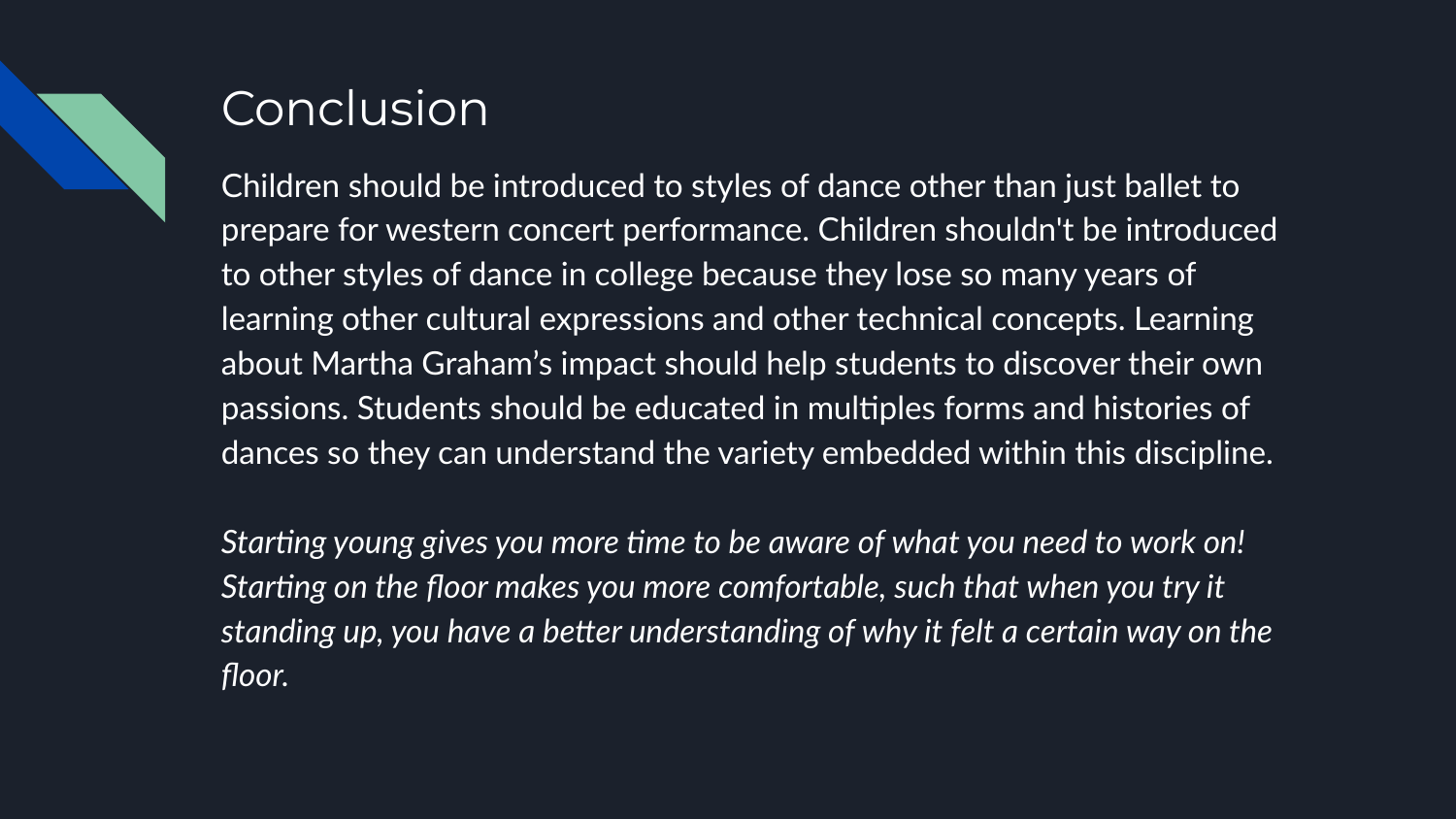

# Conclusion
Children should be introduced to styles of dance other than just ballet to prepare for western concert performance. Children shouldn't be introduced to other styles of dance in college because they lose so many years of learning other cultural expressions and other technical concepts. Learning about Martha Graham’s impact should help students to discover their own passions. Students should be educated in multiples forms and histories of dances so they can understand the variety embedded within this discipline.

Starting young gives you more time to be aware of what you need to work on! Starting on the floor makes you more comfortable, such that when you try it standing up, you have a better understanding of why it felt a certain way on the floor.